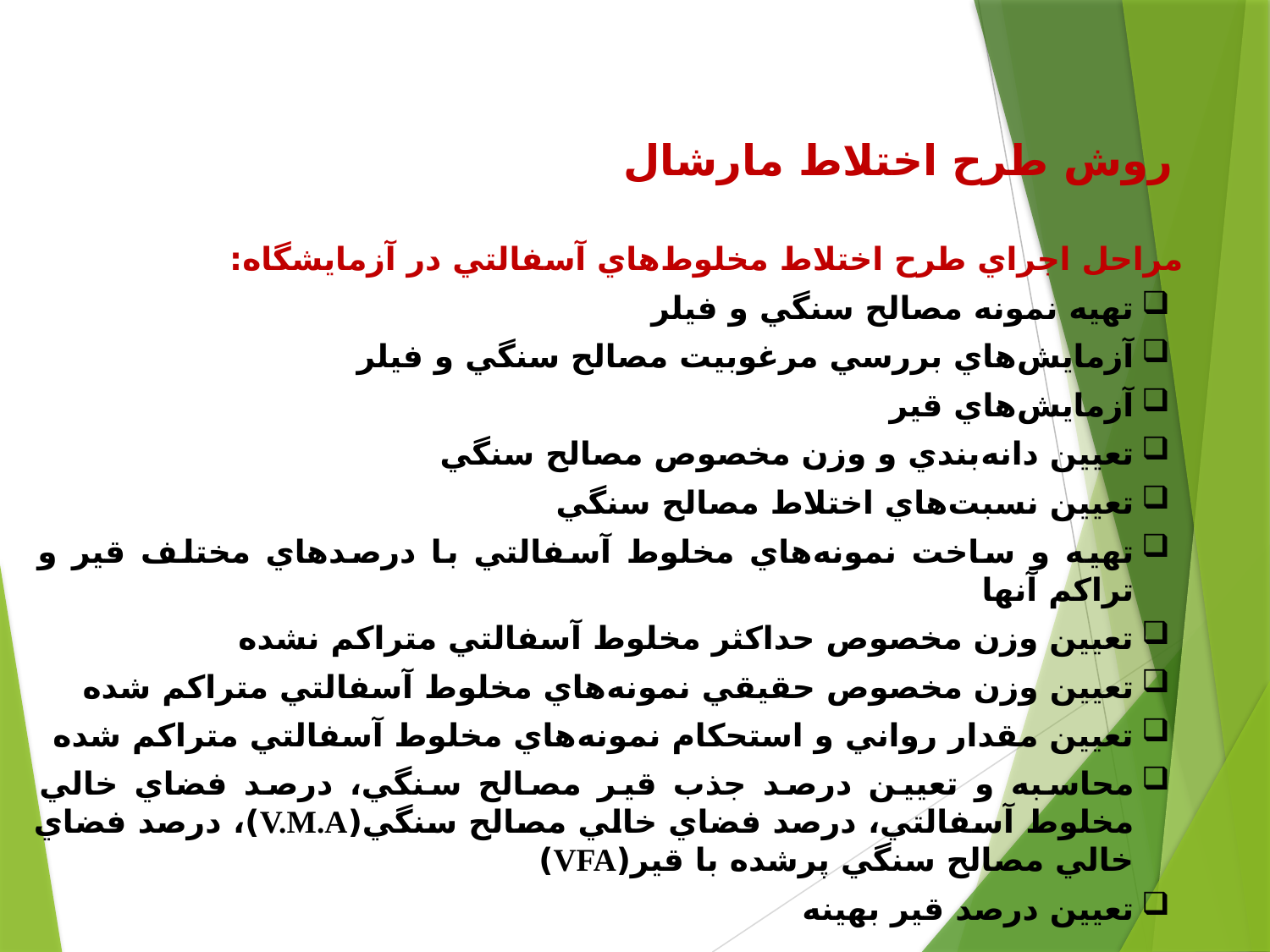

روش طرح اختلاط مارشال
مراحل اجراي طرح اختلاط مخلوط‌هاي آسفالتي در آزمايشگاه:
تهيه نمونه مصالح سنگي و فيلر
آزمايش‌هاي بررسي مرغوبيت مصالح سنگي و فيلر
آزمايش‌هاي قير
تعيين دانه‌بندي و وزن مخصوص مصالح سنگي
تعيين نسبت‌هاي اختلاط مصالح سنگي
تهيه و ساخت نمونه‌هاي مخلوط آسفالتي با درصدهاي مختلف قير و تراكم آنها
تعيين وزن مخصوص حداكثر مخلوط آسفالتي متراكم نشده
تعيين وزن مخصوص حقيقي نمونه‌هاي مخلوط آسفالتي متراكم شده
تعيين مقدار رواني و استحكام نمونه‌هاي مخلوط آسفالتي متراكم شده
محاسبه و تعيين درصد جذب قير مصالح سنگي، درصد فضاي خالي مخلوط آسفالتي، درصد فضاي خالي مصالح سنگي(V.M.A)، درصد فضاي خالي مصالح سنگي پرشده با قير(VFA)
تعيين درصد قير بهينه